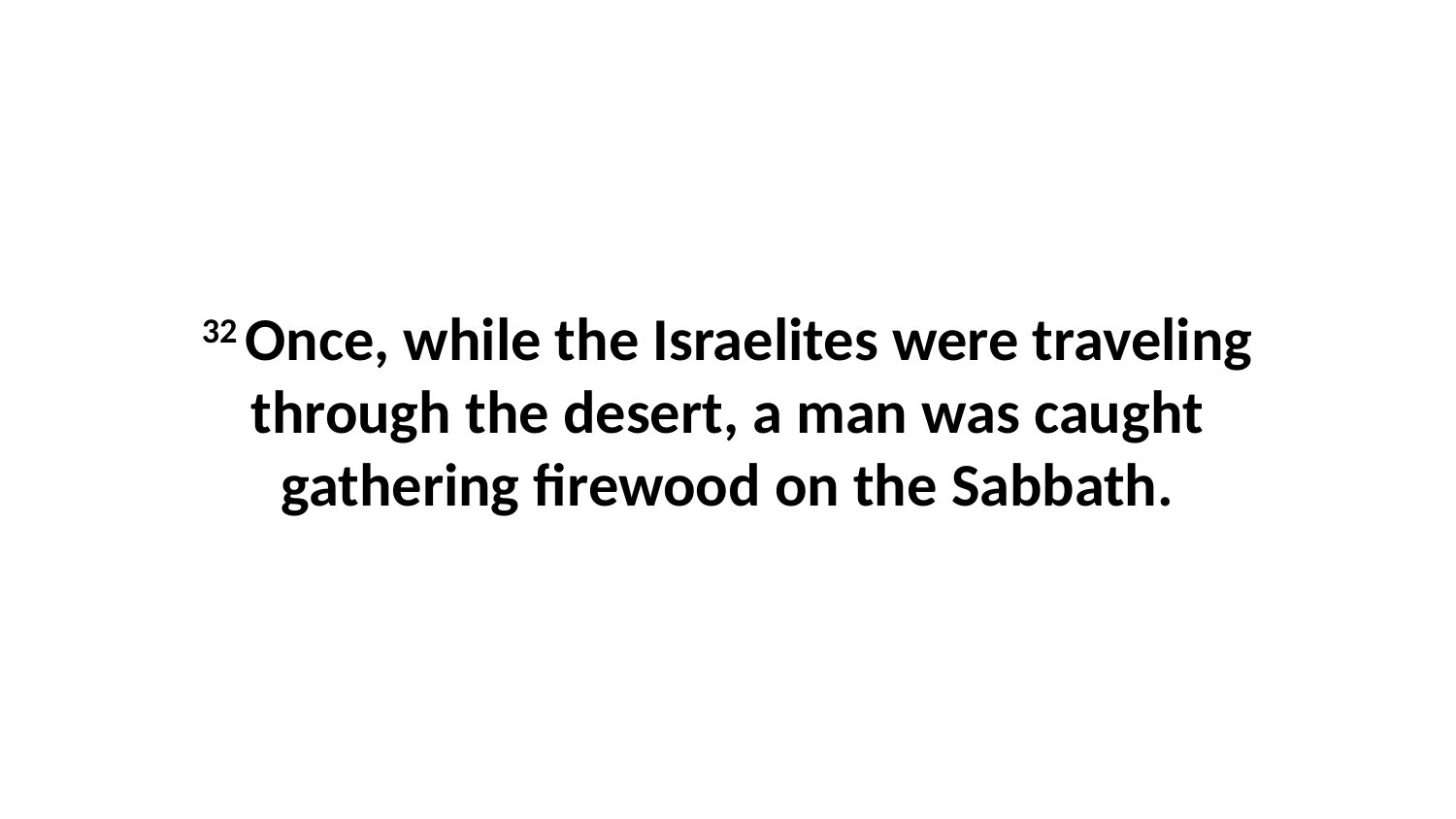

32 Once, while the Israelites were traveling through the desert, a man was caught gathering firewood on the Sabbath.